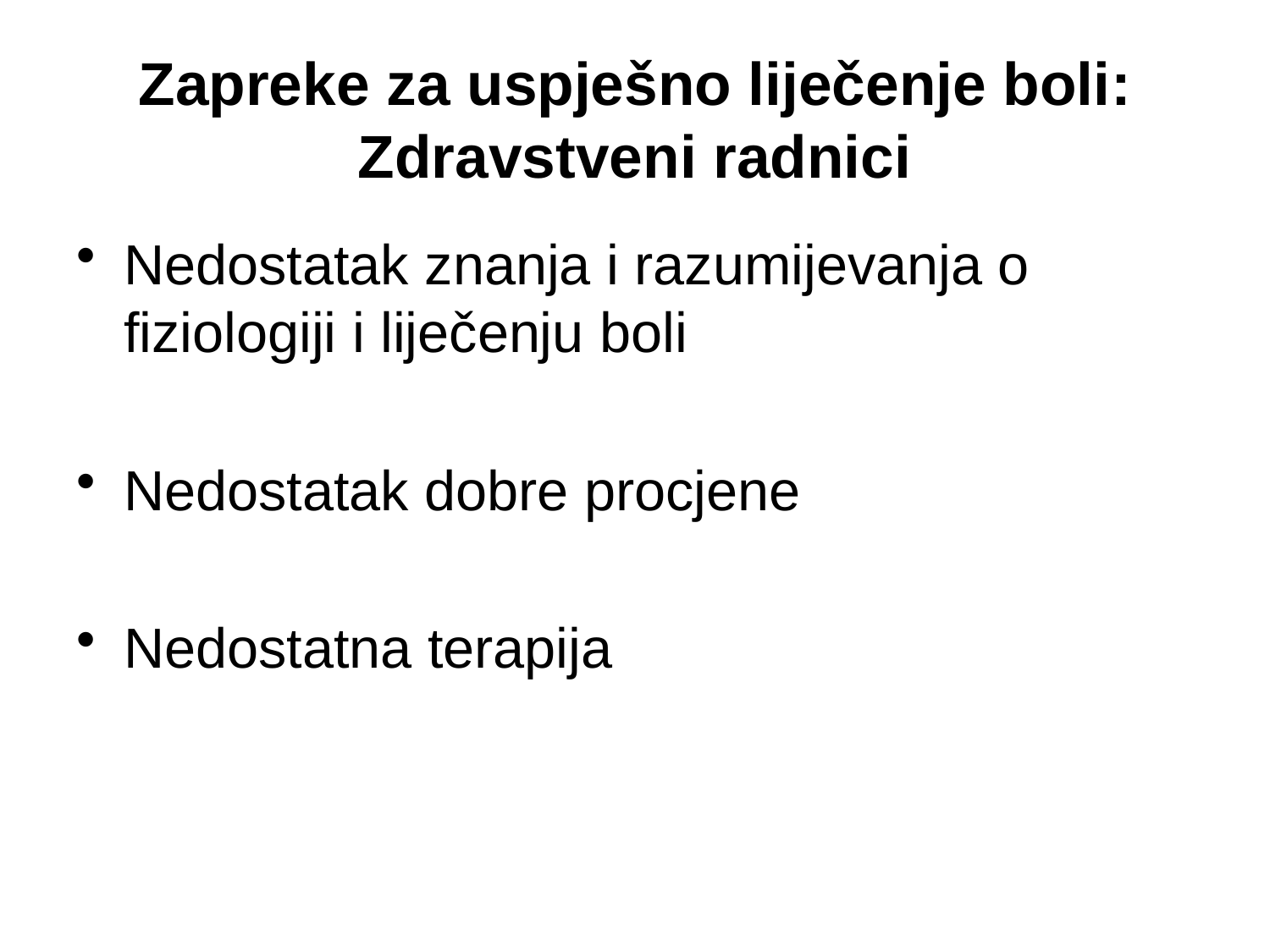

# Zapreke za uspješno liječenje boli: Zdravstveni radnici
Nedostatak znanja i razumijevanja o fiziologiji i liječenju boli

Nedostatak dobre procjene

Nedostatna terapija